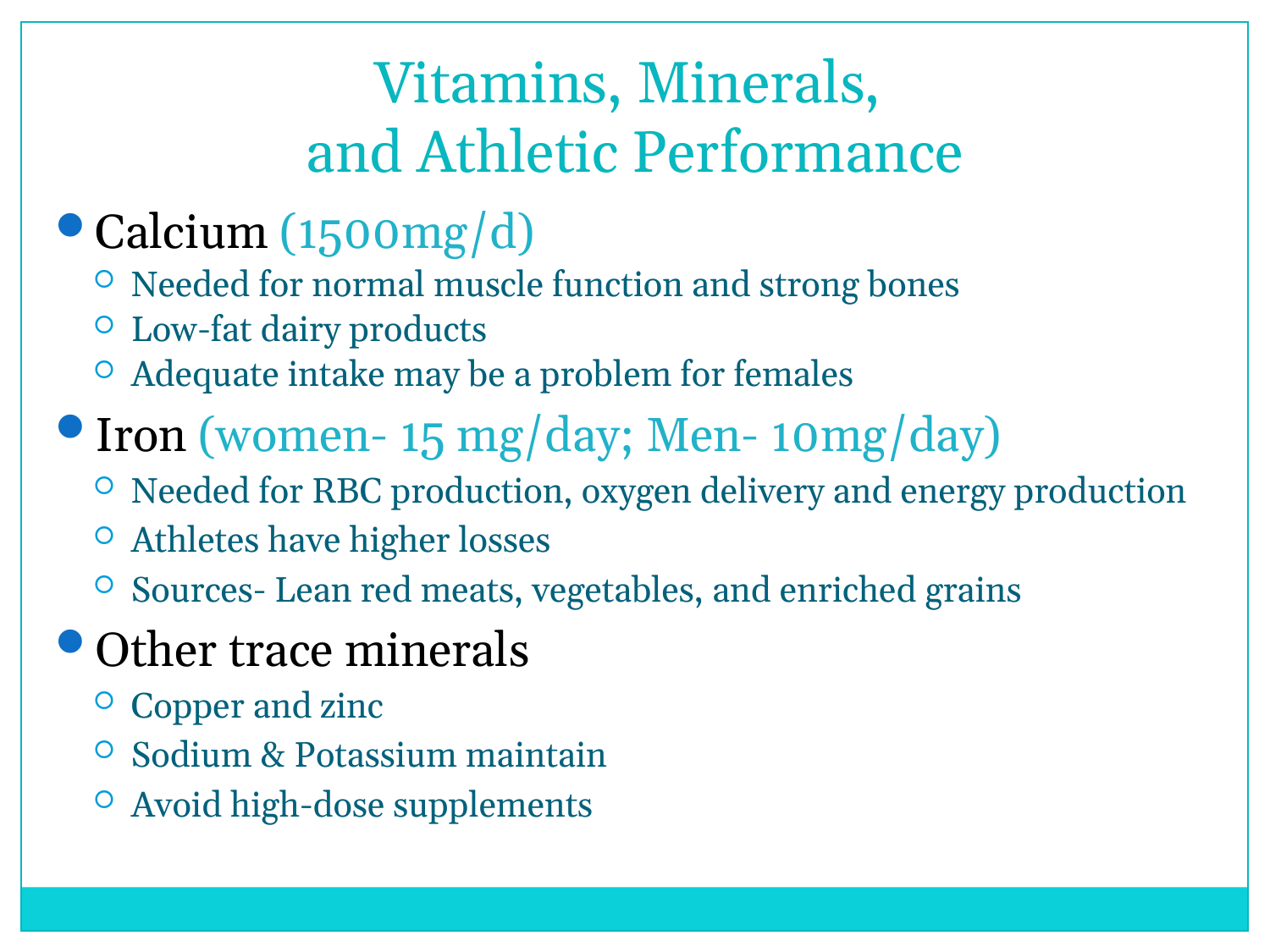

Vitamins, Minerals,
and Athletic Performance
Calcium (1500mg/d)
Needed for normal muscle function and strong bones
Low-fat dairy products
Adequate intake may be a problem for females
Iron (women- 15 mg/day; Men- 10mg/day)
Needed for RBC production, oxygen delivery and energy production
Athletes have higher losses
Sources- Lean red meats, vegetables, and enriched grains
Other trace minerals
Copper and zinc
Sodium & Potassium maintain
Avoid high-dose supplements